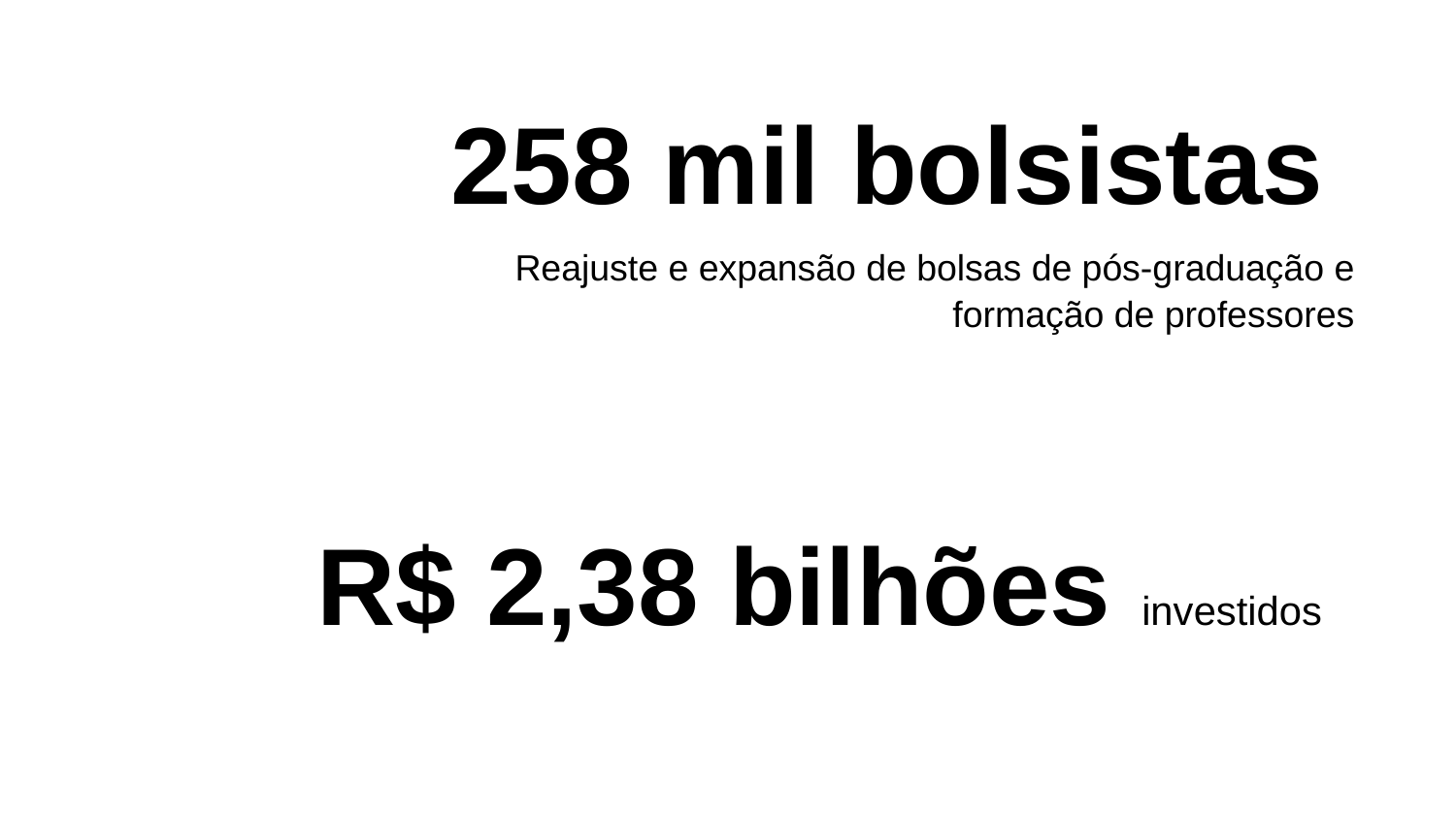

258 mil bolsistas
Reajuste e expansão de bolsas de pós-graduação e formação de professores
R$ 2,38 bilhões investidos